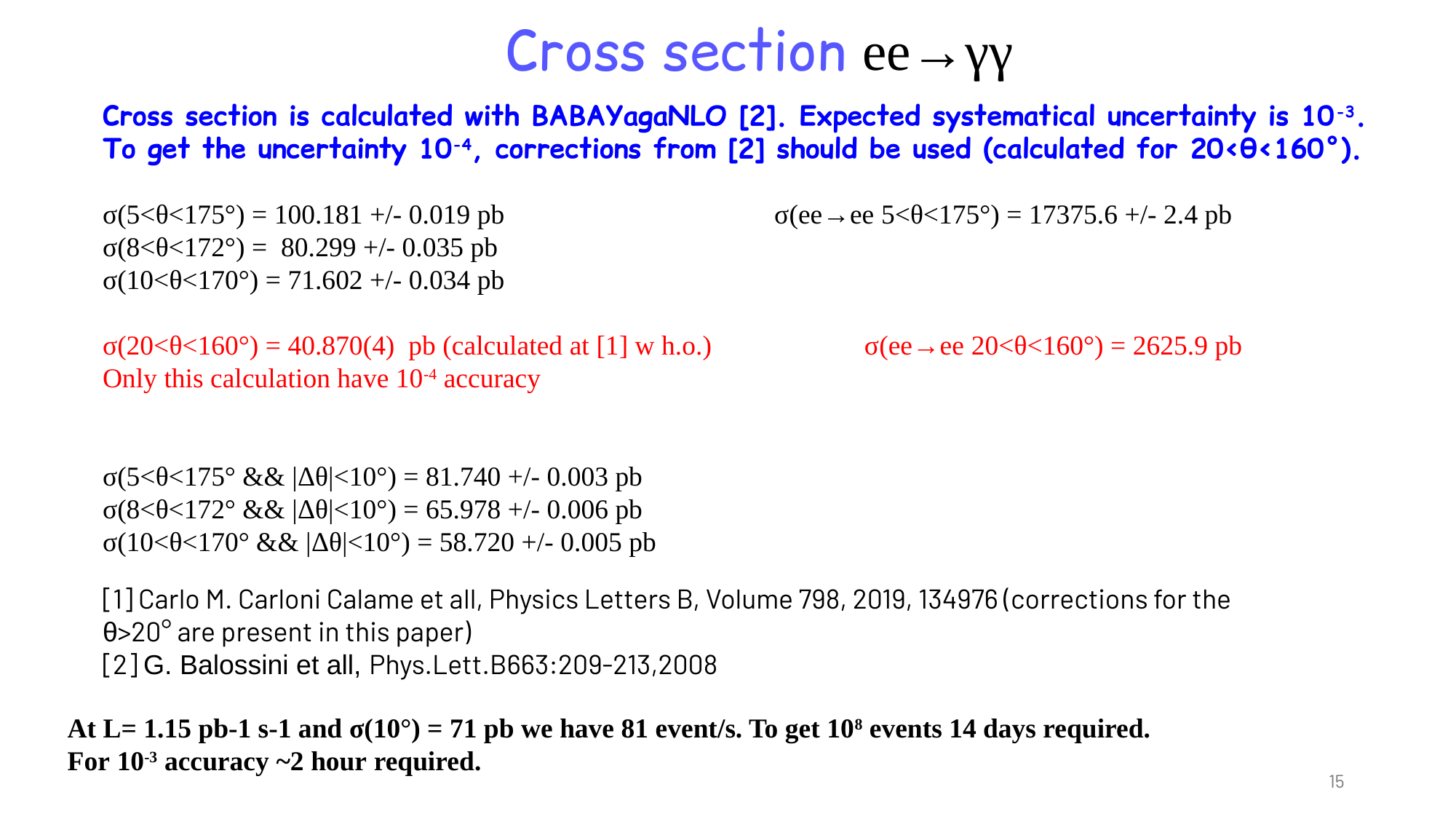

Cross section ee→γγ
Cross section is calculated with BABAYagaNLO [2]. Expected systematical uncertainty is 10-3. To get the uncertainty 10-4, corrections from [2] should be used (calculated for 20<θ<160°).

σ(5<θ<175°) = 100.181 +/- 0.019 pb                                       σ(ee→ee 5<θ<175°) = 17375.6 +/- 2.4 pb
σ(8<θ<172°) =  80.299 +/- 0.035 pb
σ(10<θ<170°) = 71.602 +/- 0.034 pb

σ(20<θ<160°) = 40.870(4)  pb (calculated at [1] w h.o.)                      σ(ee→ee 20<θ<160°) = 2625.9 pb
Only this calculation have 10-4 accuracy

σ(5<θ<175° && |Δθ|<10°) = 81.740 +/- 0.003 pb
σ(8<θ<172° && |Δθ|<10°) = 65.978 +/- 0.006 pb
σ(10<θ<170° && |Δθ|<10°) = 58.720 +/- 0.005 pb

[1] Carlo M. Carloni Calame et all, Physics Letters B, Volume 798, 2019, 134976 (corrections for the θ>20° are present in this paper)
[2] G. Balossini et all, Phys.Lett.B663:209-213,2008

At L= 1.15 pb-1 s-1 and σ(10°) = 71 pb we have 81 event/s. To get 108 events 14 days required. For 10-3 accuracy ~2 hour required.
15